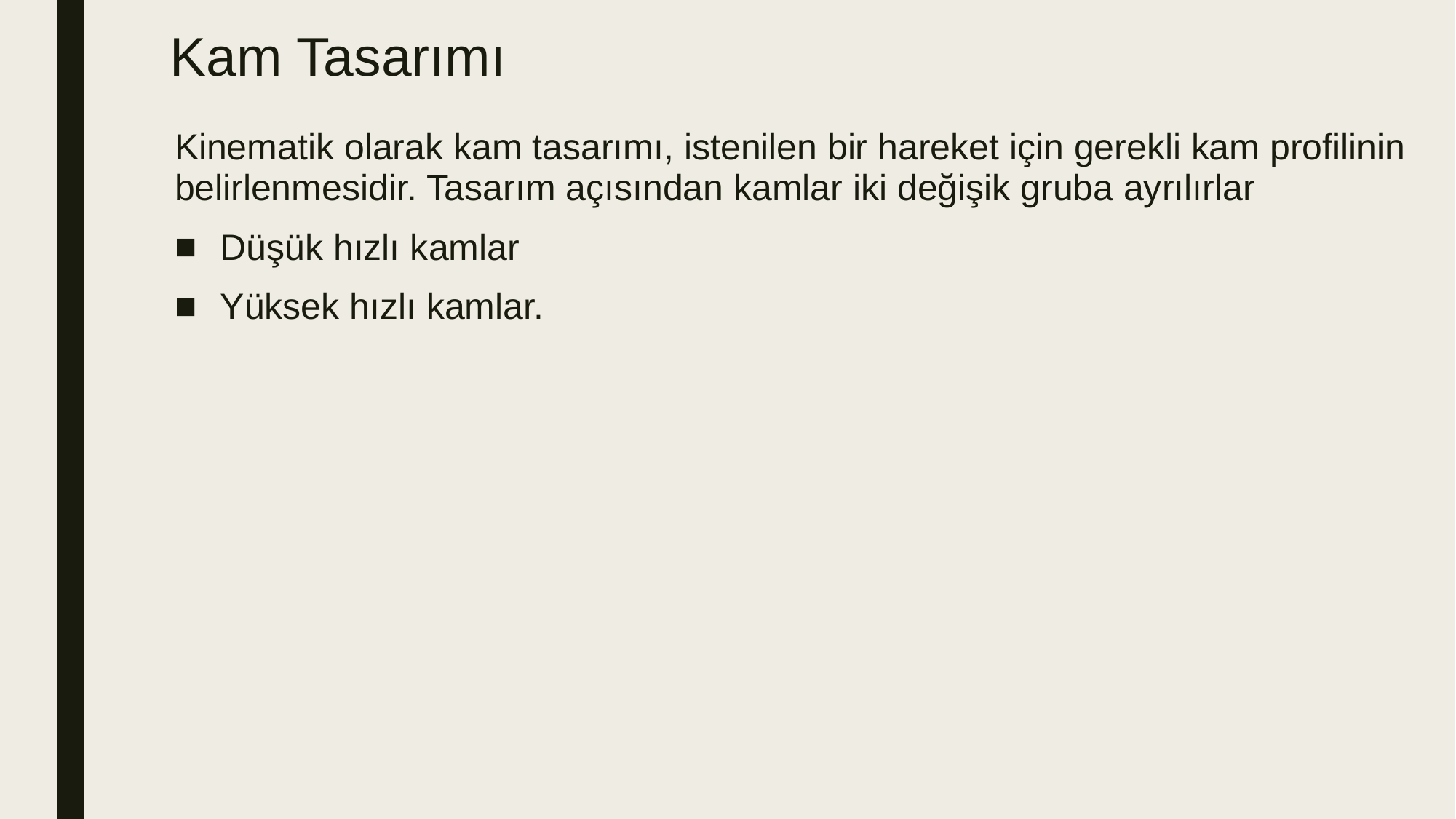

# Kam Tasarımı
Kinematik olarak kam tasarımı, istenilen bir hareket için gerekli kam profilinin belirlenmesidir. Tasarım açısından kamlar iki değişik gruba ayrılırlar
Düşük hızlı kamlar
Yüksek hızlı kamlar.